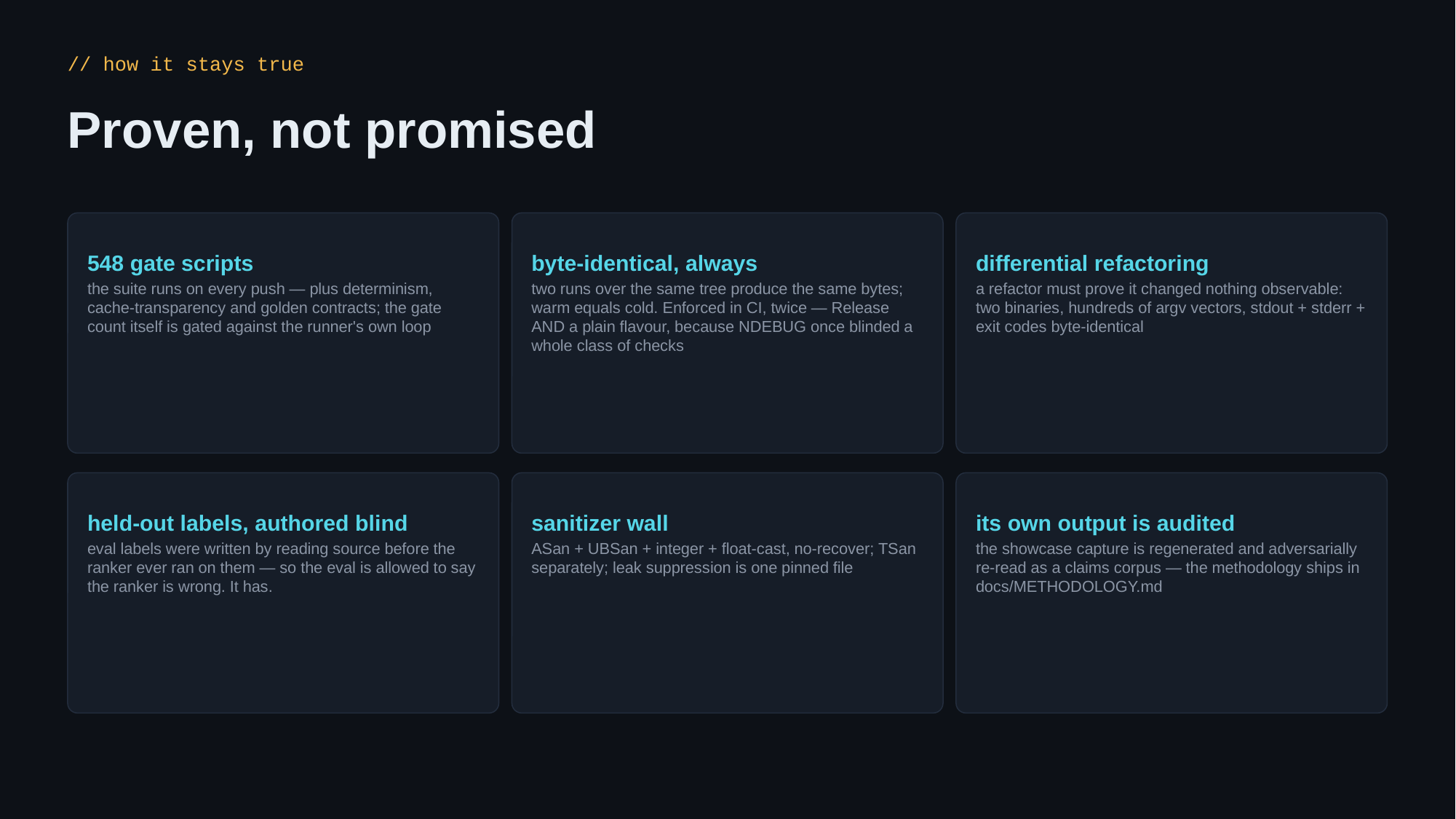

// how it stays true
Proven, not promised

548 gate scripts
byte-identical, always
differential refactoring
the suite runs on every push — plus determinism, cache-transparency and golden contracts; the gate count itself is gated against the runner's own loop
two runs over the same tree produce the same bytes; warm equals cold. Enforced in CI, twice — Release AND a plain flavour, because NDEBUG once blinded a whole class of checks
a refactor must prove it changed nothing observable: two binaries, hundreds of argv vectors, stdout + stderr + exit codes byte-identical

held-out labels, authored blind
sanitizer wall
its own output is audited
eval labels were written by reading source before the ranker ever ran on them — so the eval is allowed to say the ranker is wrong. It has.
ASan + UBSan + integer + float-cast, no-recover; TSan separately; leak suppression is one pinned file
the showcase capture is regenerated and adversarially re-read as a claims corpus — the methodology ships in docs/METHODOLOGY.md